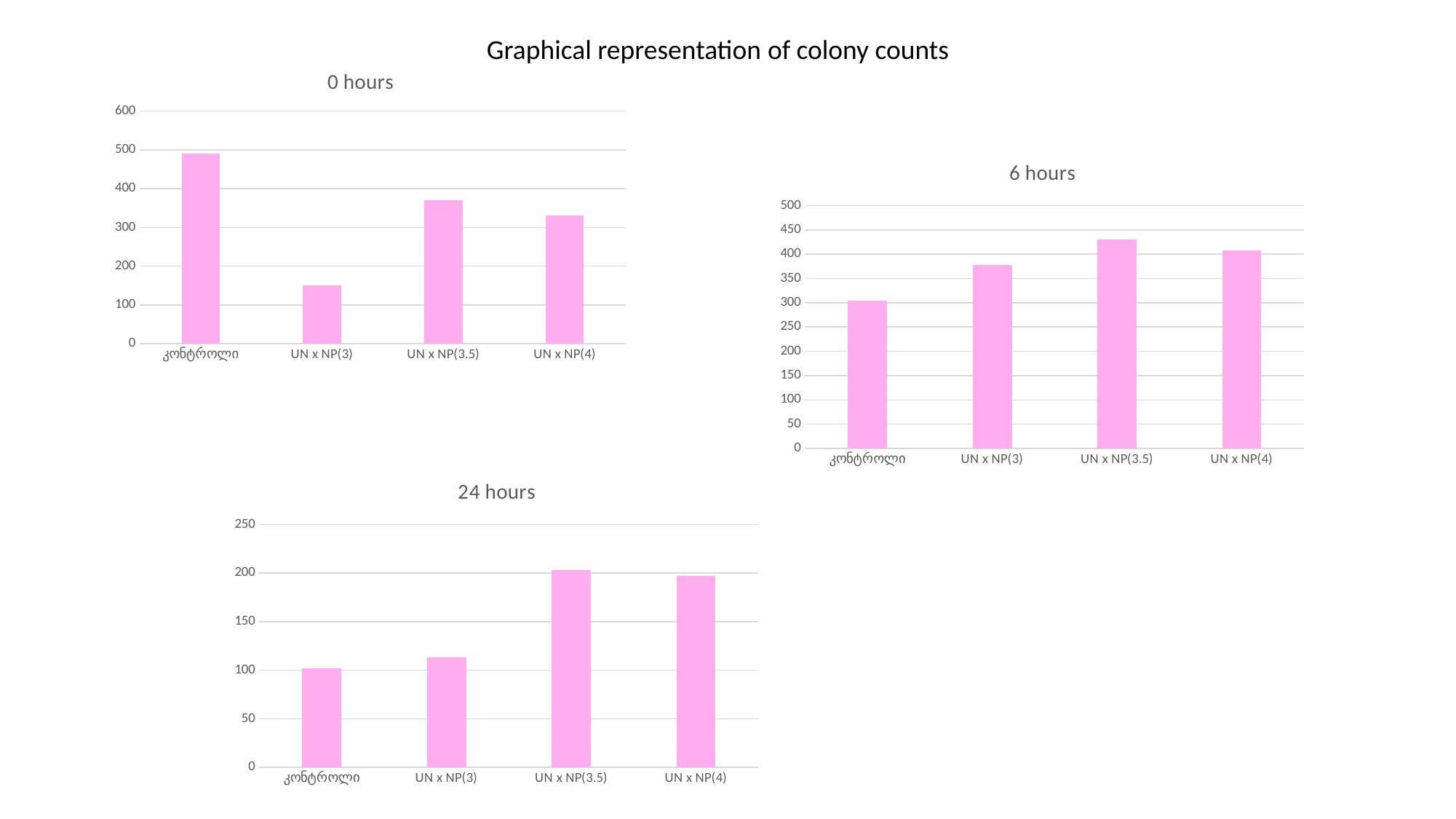

Graphical representation of colony counts

### Chart: 0 hours

| Category |  |
|---|---|
| კონტროლი | 490.0 |
| UN x NP(3) | 150.0 |
| UN x NP(3.5) | 370.0 |
| UN x NP(4) | 330.0 |

### Chart: 6 hours

| Category |  |
|---|---|
| კონტროლი | 305.0 |
| UN x NP(3) | 378.0 |
| UN x NP(3.5) | 430.0 |
| UN x NP(4) | 408.0 |

### Chart: 24 hours

| Category |  |
|---|---|
| კონტროლი | 102.0 |
| UN x NP(3) | 113.0 |
| UN x NP(3.5) | 203.0 |
| UN x NP(4) | 197.0 |